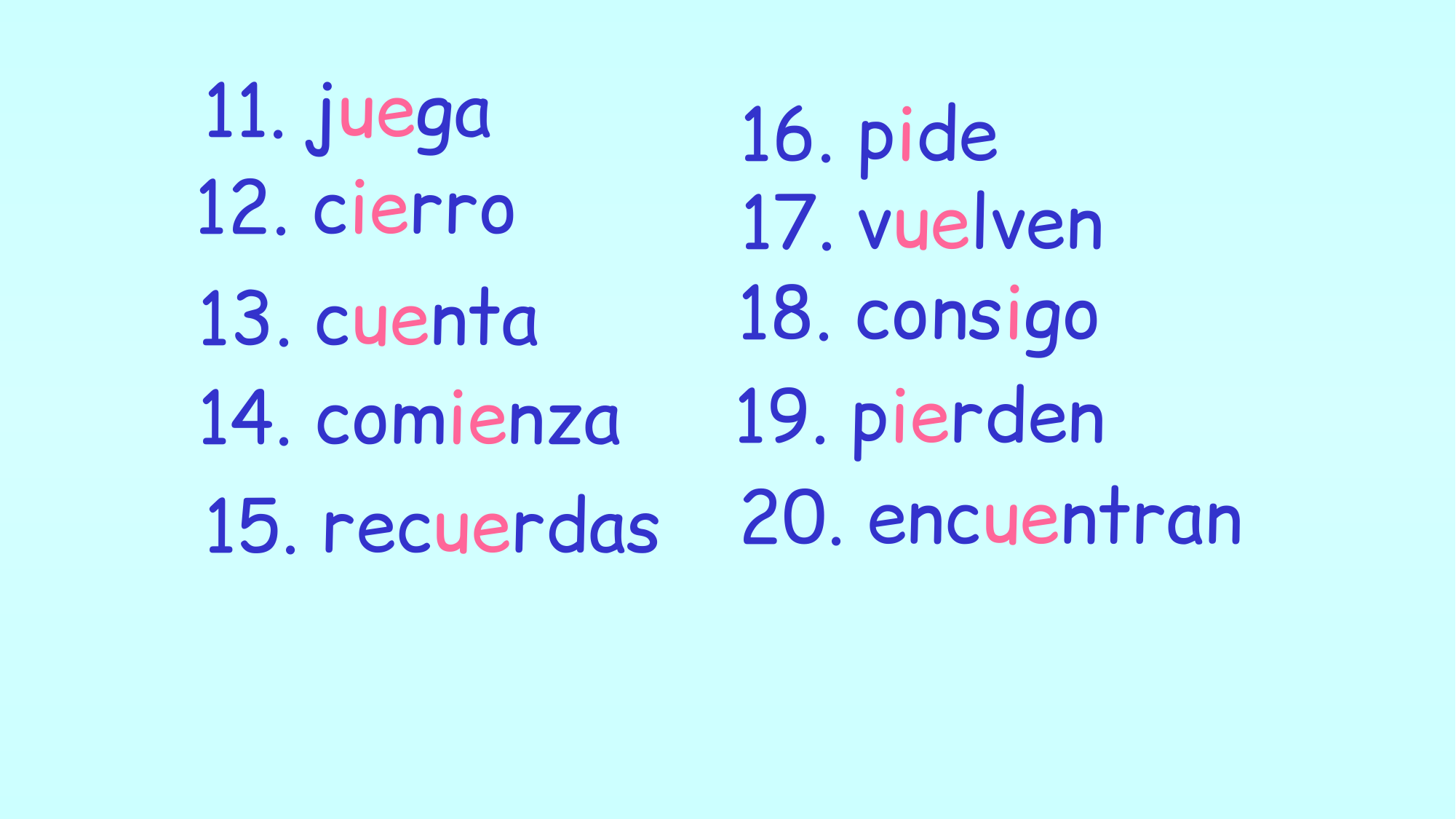

11. juega
16. pide
12. cierro
17. vuelven
18. consigo
13. cuenta

19. pierden
14. comienza
20. encuentran
15. recuerdas